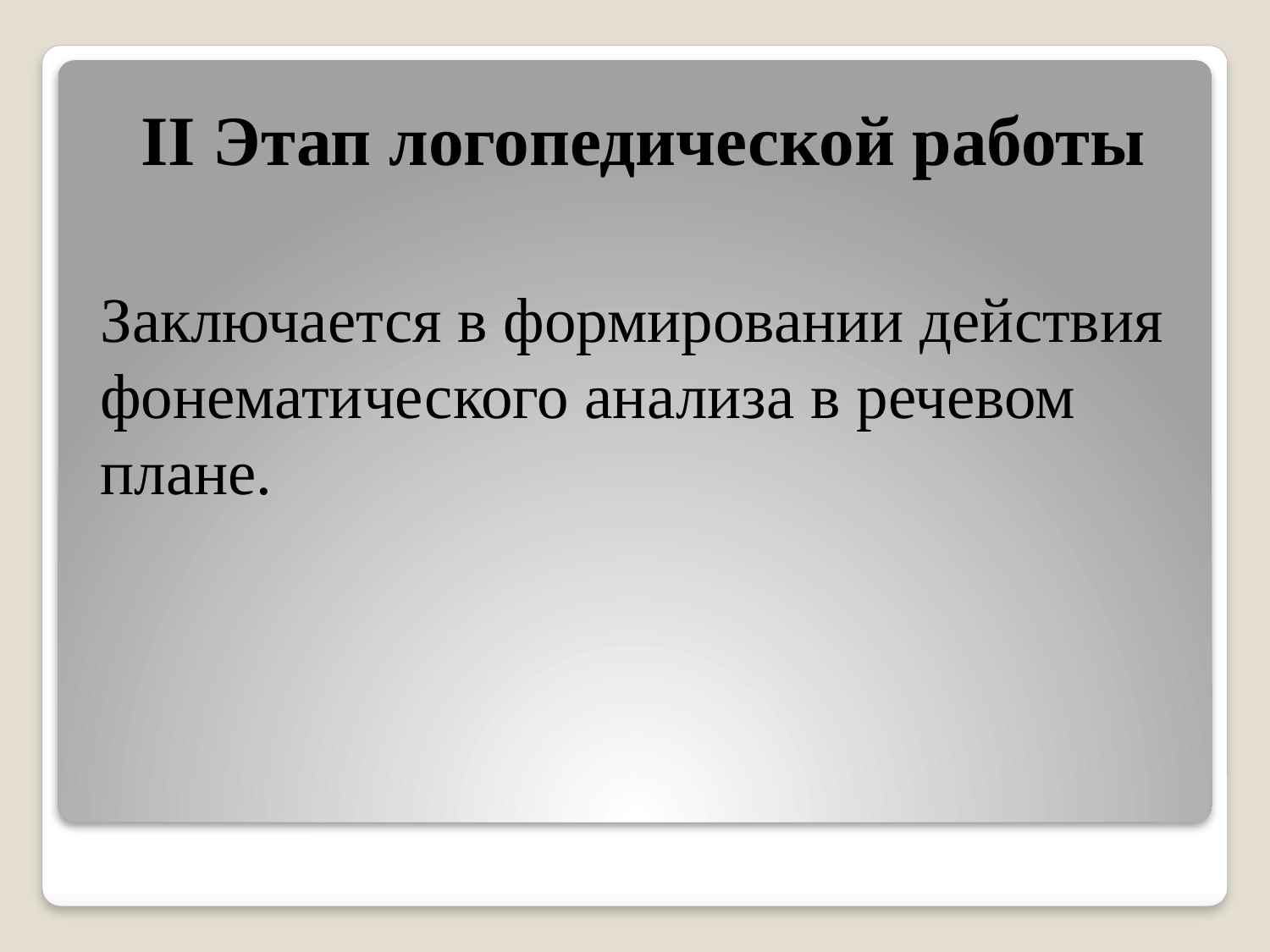

# II Этап логопедической работы
Заключается в формировании действия фонематического анализа в речевом плане.